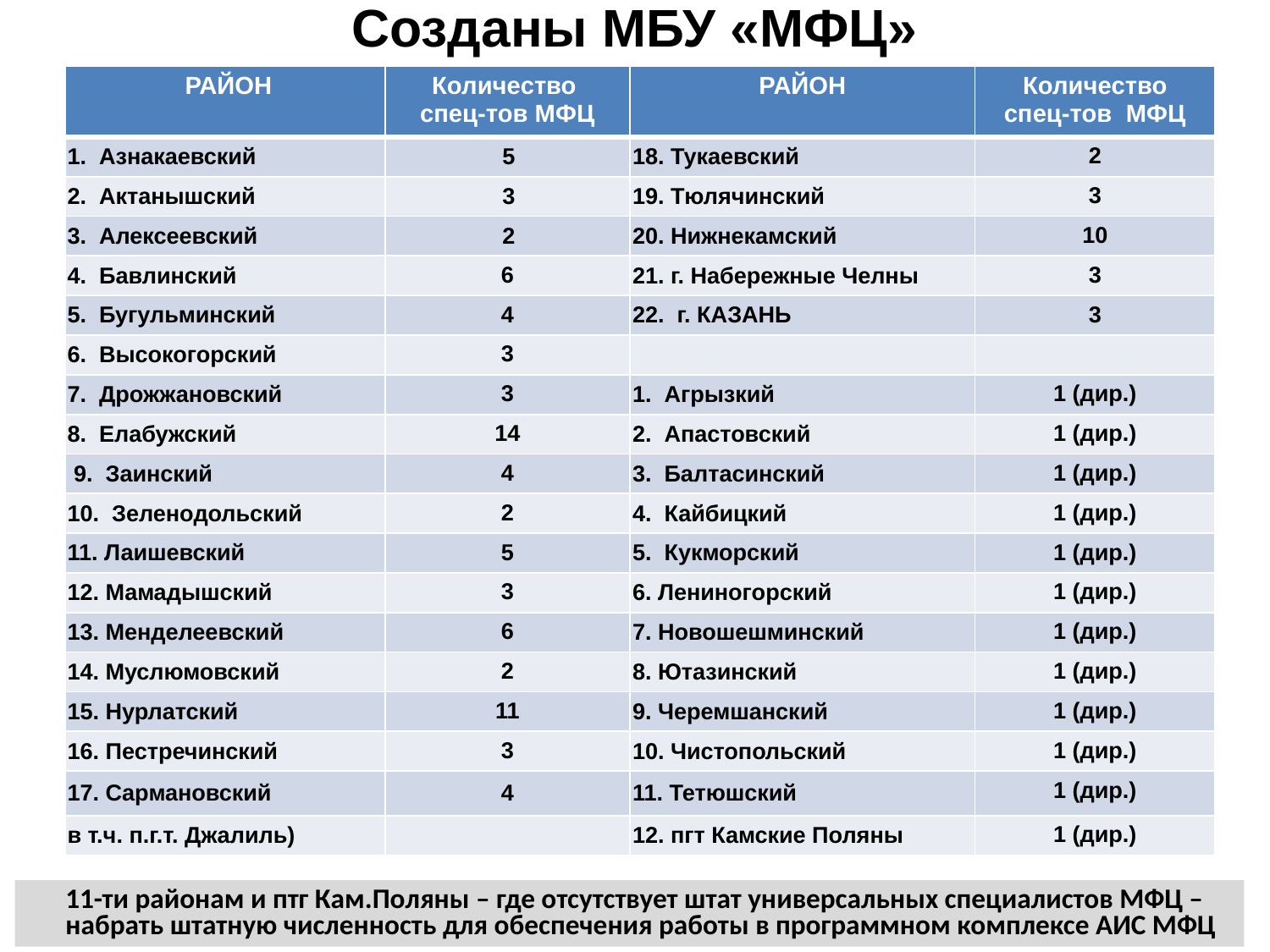

# Созданы МБУ «МФЦ»
| РАЙОН | Количество спец-тов МФЦ | РАЙОН | Количество спец-тов МФЦ |
| --- | --- | --- | --- |
| 1. Азнакаевский | 5 | 18. Тукаевский | 2 |
| 2. Актанышский | 3 | 19. Тюлячинский | 3 |
| 3. Алексеевский | 2 | 20. Нижнекамский | 10 |
| 4. Бавлинский | 6 | 21. г. Набережные Челны | 3 |
| 5. Бугульминский | 4 | 22. г. КАЗАНЬ | 3 |
| 6. Высокогорский | 3 |  |  |
| 7. Дрожжановский | 3 | 1. Агрызкий | 1 (дир.) |
| 8. Елабужский | 14 | 2. Апастовский | 1 (дир.) |
| 9. Заинский | 4 | 3. Балтасинский | 1 (дир.) |
| 10. Зеленодольский | 2 | 4. Кайбицкий | 1 (дир.) |
| 11. Лаишевский | 5 | 5. Кукморский | 1 (дир.) |
| 12. Мамадышский | 3 | 6. Лениногорский | 1 (дир.) |
| 13. Менделеевский | 6 | 7. Новошешминский | 1 (дир.) |
| 14. Муслюмовский | 2 | 8. Ютазинский | 1 (дир.) |
| 15. Нурлатский | 11 | 9. Черемшанский | 1 (дир.) |
| 16. Пестречинский | 3 | 10. Чистопольский | 1 (дир.) |
| 17. Сармановский | 4 | 11. Тетюшский | 1 (дир.) |
| в т.ч. п.г.т. Джалиль) |  | 12. пгт Камские Поляны | 1 (дир.) |
      11-ти районам и птг Кам.Поляны – где отсутствует штат универсальных специалистов МФЦ –
      набрать штатную численность для обеспечения работы в программном комплексе АИС МФЦ